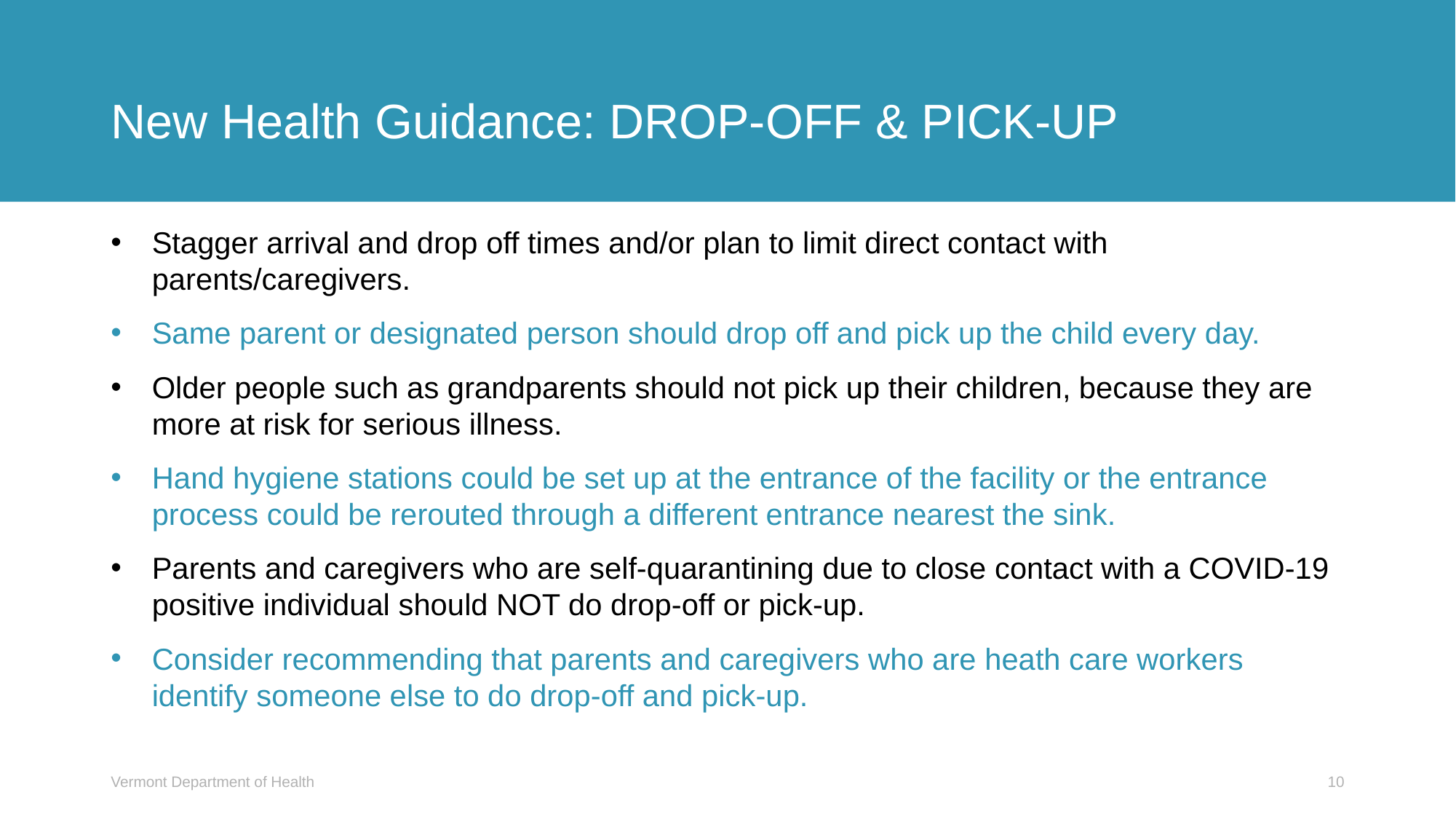

# New Health Guidance: DROP-OFF & PICK-UP
Stagger arrival and drop off times and/or plan to limit direct contact with parents/caregivers.
Same parent or designated person should drop off and pick up the child every day.
Older people such as grandparents should not pick up their children, because they are more at risk for serious illness.
Hand hygiene stations could be set up at the entrance of the facility or the entrance process could be rerouted through a different entrance nearest the sink.
Parents and caregivers who are self-quarantining due to close contact with a COVID-19 positive individual should NOT do drop-off or pick-up.
Consider recommending that parents and caregivers who are heath care workers identify someone else to do drop-off and pick-up.
Vermont Department of Health
10